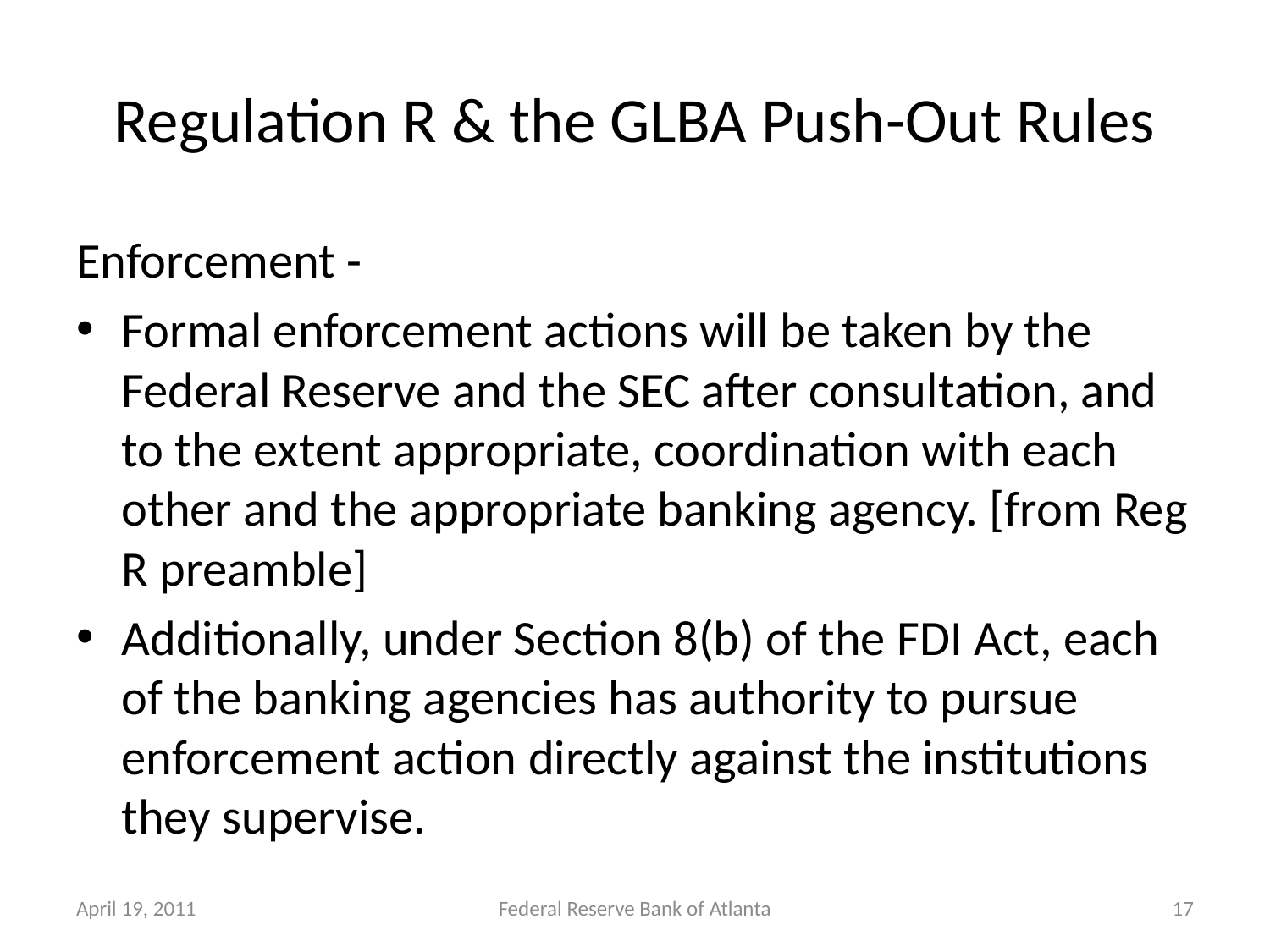

# Regulation R & the GLBA Push-Out Rules
Enforcement -
Formal enforcement actions will be taken by the Federal Reserve and the SEC after consultation, and to the extent appropriate, coordination with each other and the appropriate banking agency. [from Reg R preamble]
Additionally, under Section 8(b) of the FDI Act, each of the banking agencies has authority to pursue enforcement action directly against the institutions they supervise.
April 19, 2011
Federal Reserve Bank of Atlanta
17